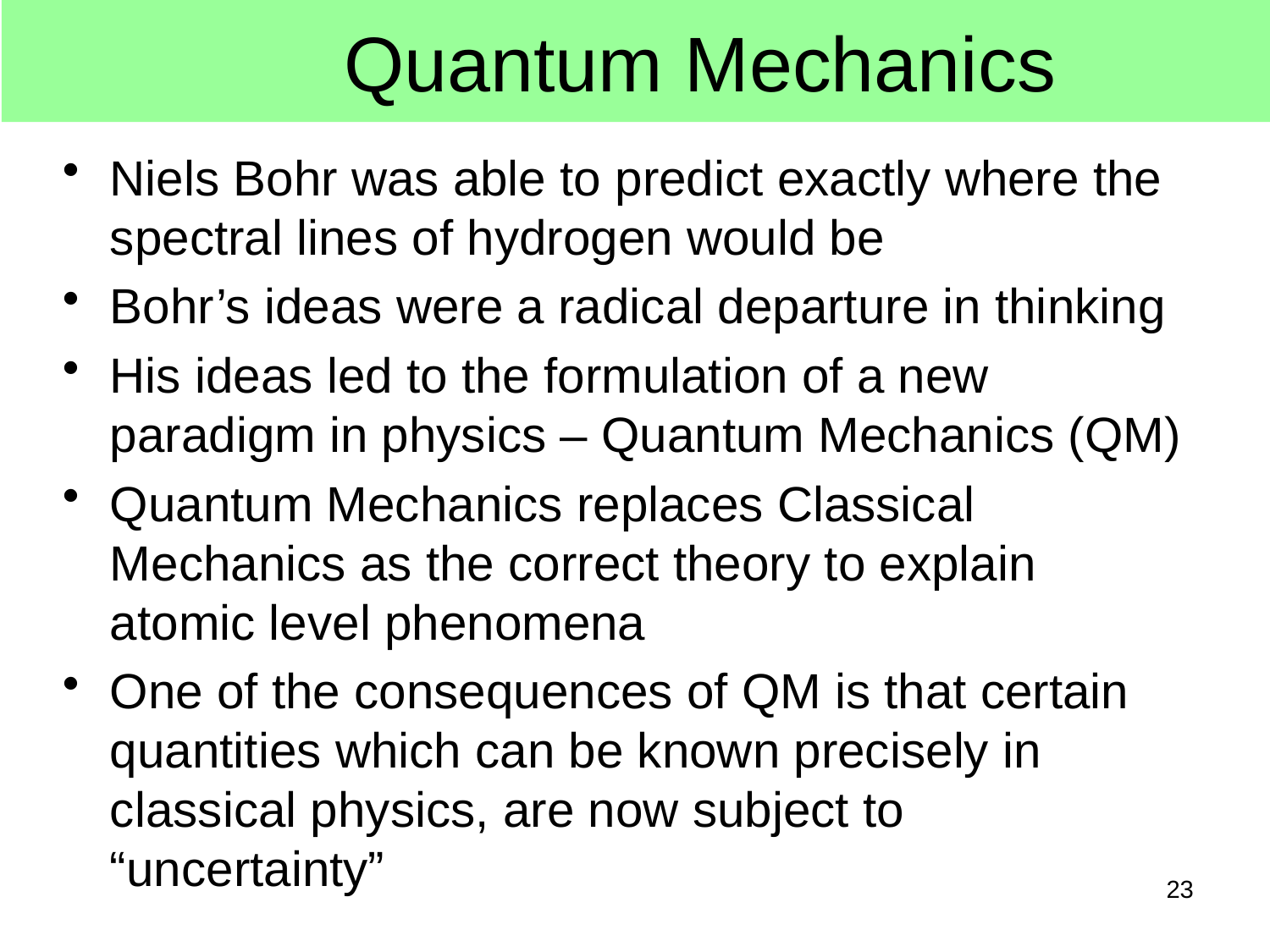

# Quantum Mechanics
Niels Bohr was able to predict exactly where the spectral lines of hydrogen would be
Bohr’s ideas were a radical departure in thinking
His ideas led to the formulation of a new paradigm in physics – Quantum Mechanics (QM)
Quantum Mechanics replaces Classical Mechanics as the correct theory to explain atomic level phenomena
One of the consequences of QM is that certain quantities which can be known precisely in classical physics, are now subject to “uncertainty”

23